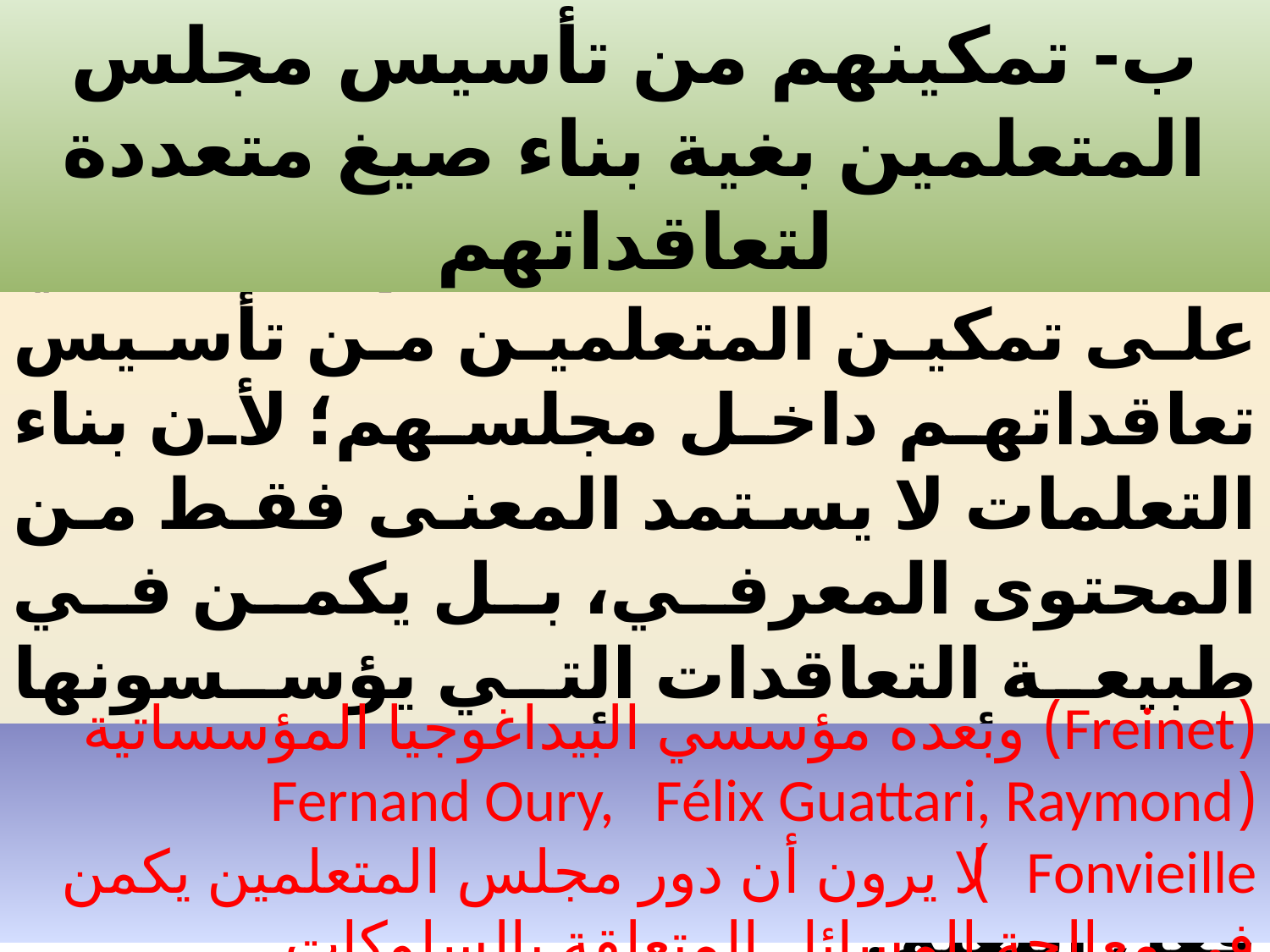

ب- تمكينهم من تأسيس مجلس المتعلمين بغية بناء صيغ متعددة لتعاقداتهم
	يعمل المدرس في التعلم التفاعلي على تمكين المتعلمين من تأسيس تعاقداتهم داخل مجلسهم؛ لأن بناء التعلمات لا يستمد المعنى فقط من المحتوى المعرفي، بل يكمن في طبيعة التعاقدات التي يؤسسونها لتنظيم أنشطتهم وأعمالهم باعتبارها مصدر إضفاء المعنى والقيمة على فعل التعلم.
# (Freinet) وبعده مؤسسي البيداغوجيا المؤسساتية (Fernand Oury,   Félix Guattari, Raymond Fonvieille) لا يرون أن دور مجلس المتعلمين يكمن في معالجة المسائل المتعلقة بالسلوكات